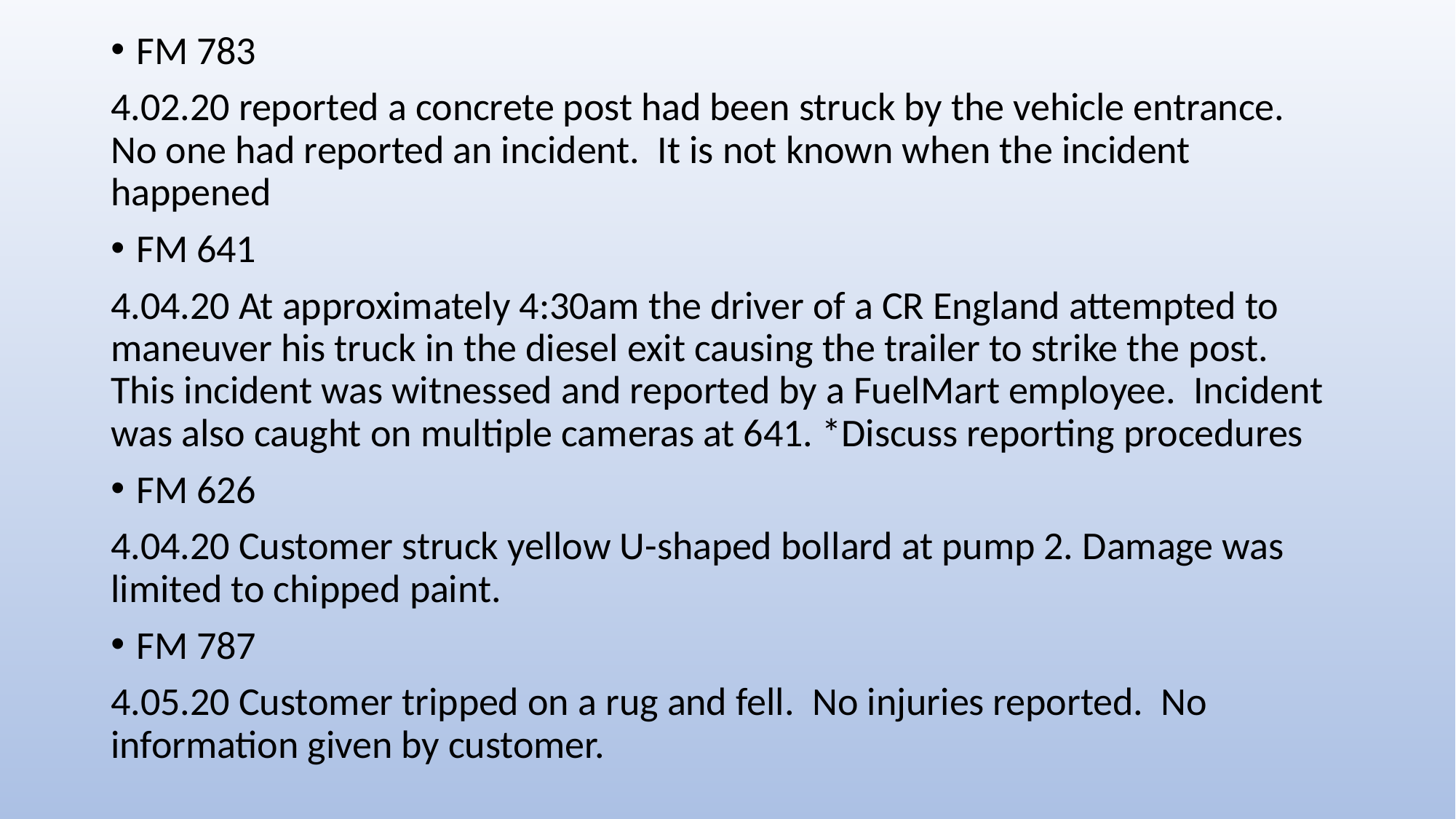

FM 783
4.02.20 reported a concrete post had been struck by the vehicle entrance.  No one had reported an incident.  It is not known when the incident happened
FM 641
4.04.20 At approximately 4:30am the driver of a CR England attempted to maneuver his truck in the diesel exit causing the trailer to strike the post.  This incident was witnessed and reported by a FuelMart employee.  Incident was also caught on multiple cameras at 641. *Discuss reporting procedures
FM 626
4.04.20 Customer struck yellow U-shaped bollard at pump 2. Damage was limited to chipped paint.
FM 787
4.05.20 Customer tripped on a rug and fell.  No injuries reported.  No information given by customer.